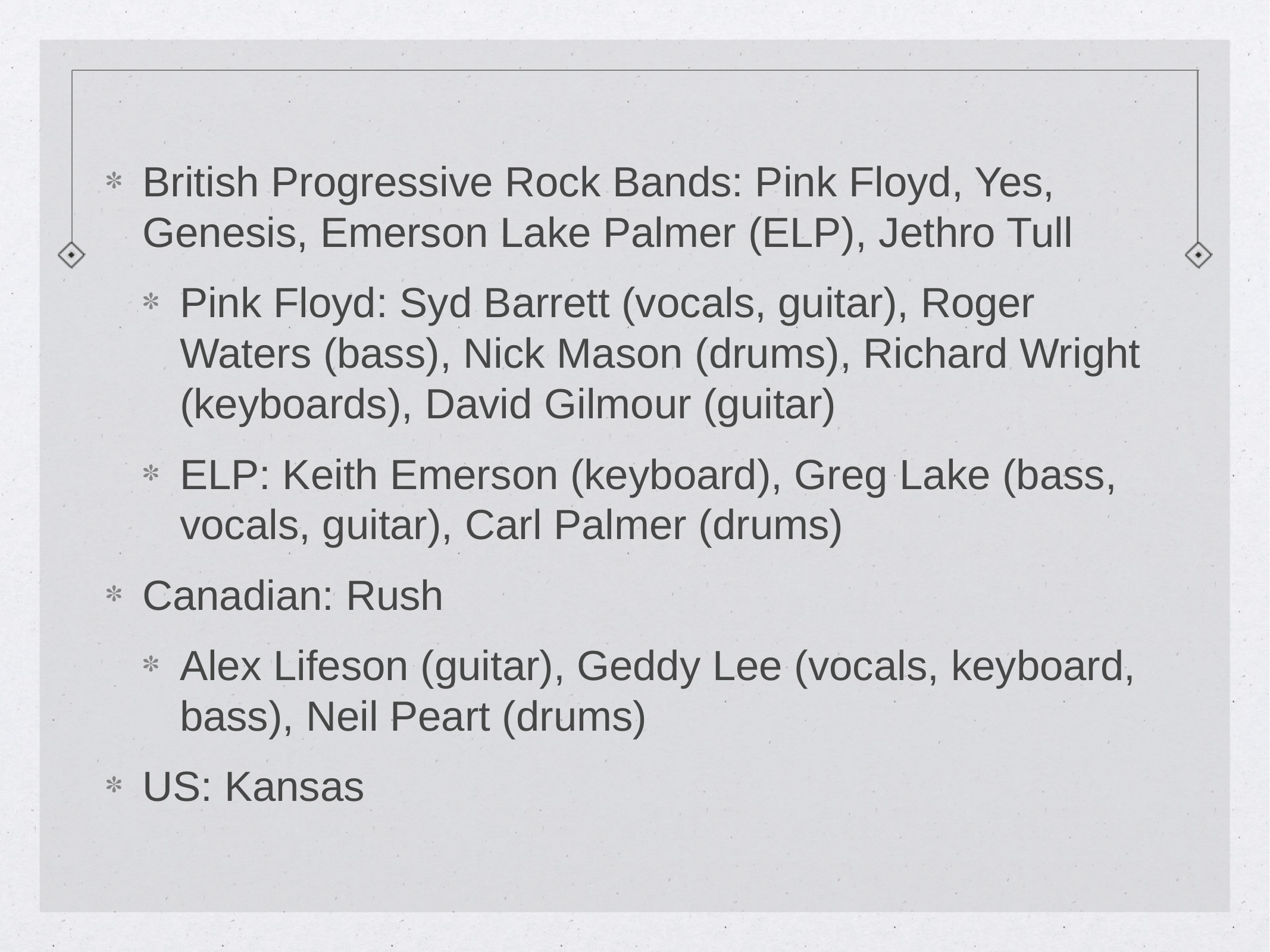

British Progressive Rock Bands: Pink Floyd, Yes, Genesis, Emerson Lake Palmer (ELP), Jethro Tull
Pink Floyd: Syd Barrett (vocals, guitar), Roger Waters (bass), Nick Mason (drums), Richard Wright (keyboards), David Gilmour (guitar)
ELP: Keith Emerson (keyboard), Greg Lake (bass, vocals, guitar), Carl Palmer (drums)
Canadian: Rush
Alex Lifeson (guitar), Geddy Lee (vocals, keyboard, bass), Neil Peart (drums)
US: Kansas